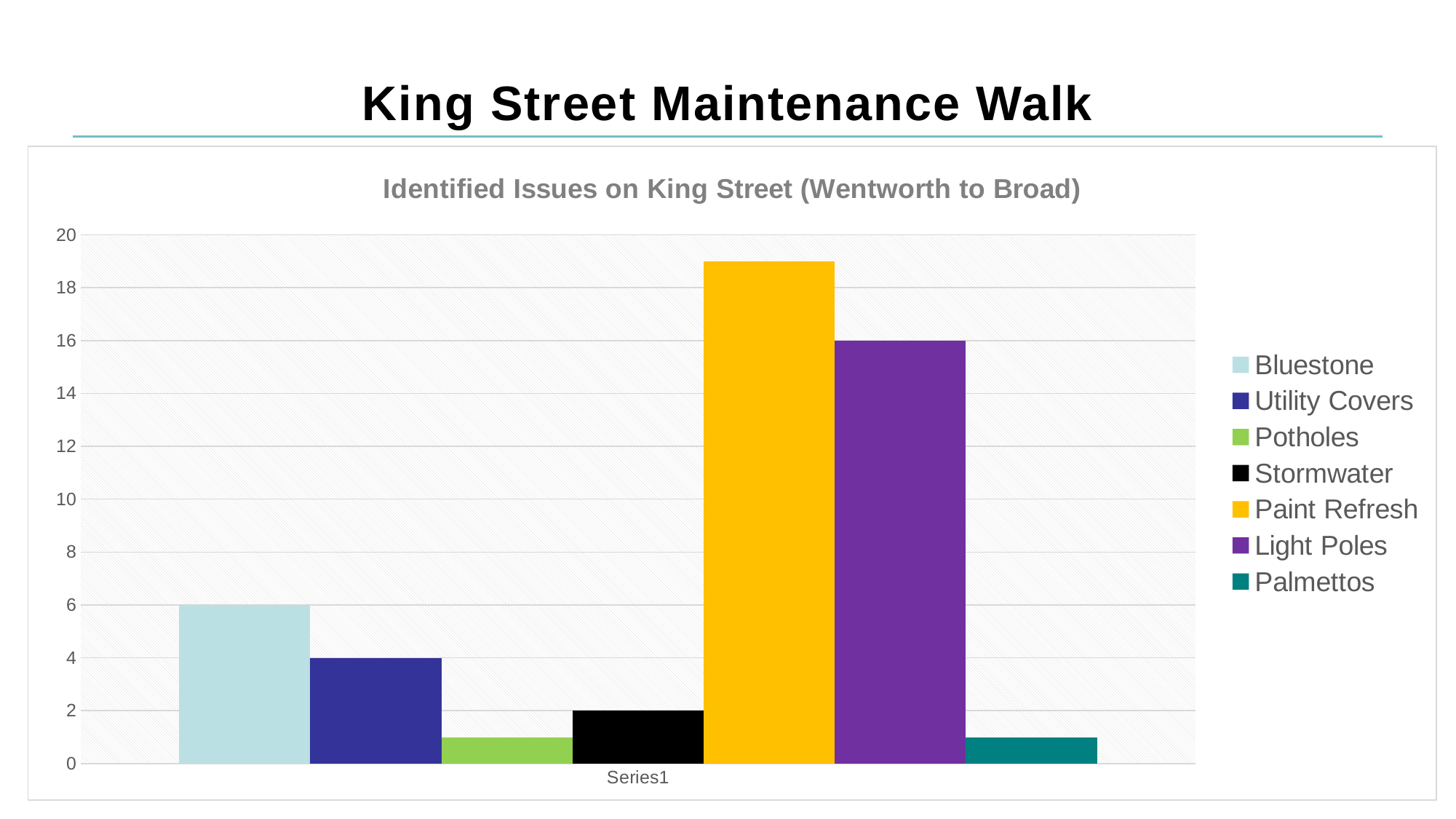

# King Street Maintenance Walk

### Chart: Identified Issues on King Street (Wentworth to Broad)

| Category | Bluestone | Utility Covers | Potholes | Stormwater | Paint Refresh | Light Poles | Palmettos |
|---|---|---|---|---|---|---|---|
|  | 6.0 | 4.0 | 1.0 | 2.0 | 19.0 | 16.0 | 1.0 |